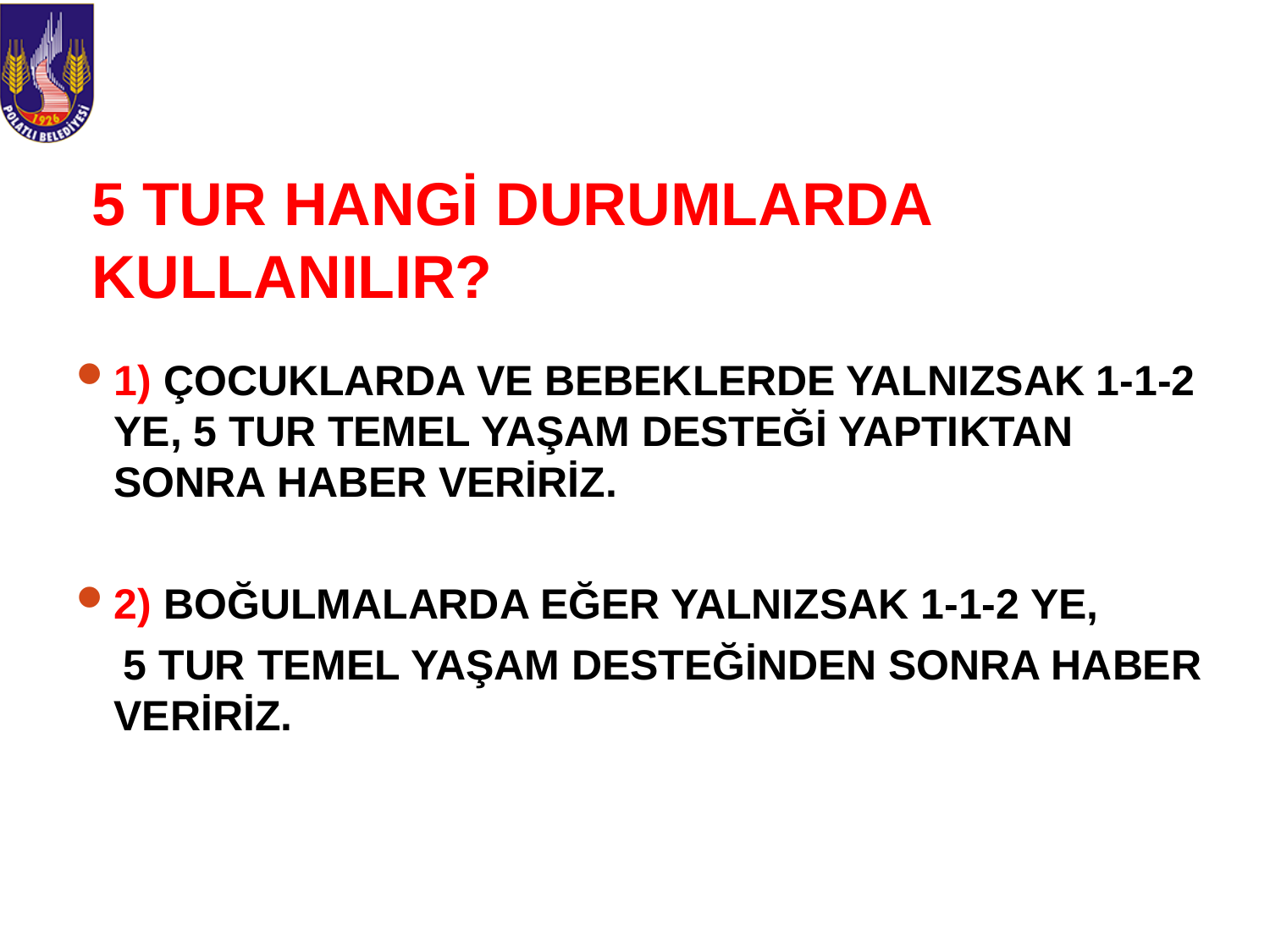

# 5 TUR HANGİ DURUMLARDA KULLANILIR?
1) ÇOCUKLARDA VE BEBEKLERDE YALNIZSAK 1-1-2 YE, 5 TUR TEMEL YAŞAM DESTEĞİ YAPTIKTAN SONRA HABER VERİRİZ.

2) BOĞULMALARDA EĞER YALNIZSAK 1-1-2 YE,
    5 TUR TEMEL YAŞAM DESTEĞİNDEN SONRA HABER VERİRİZ.